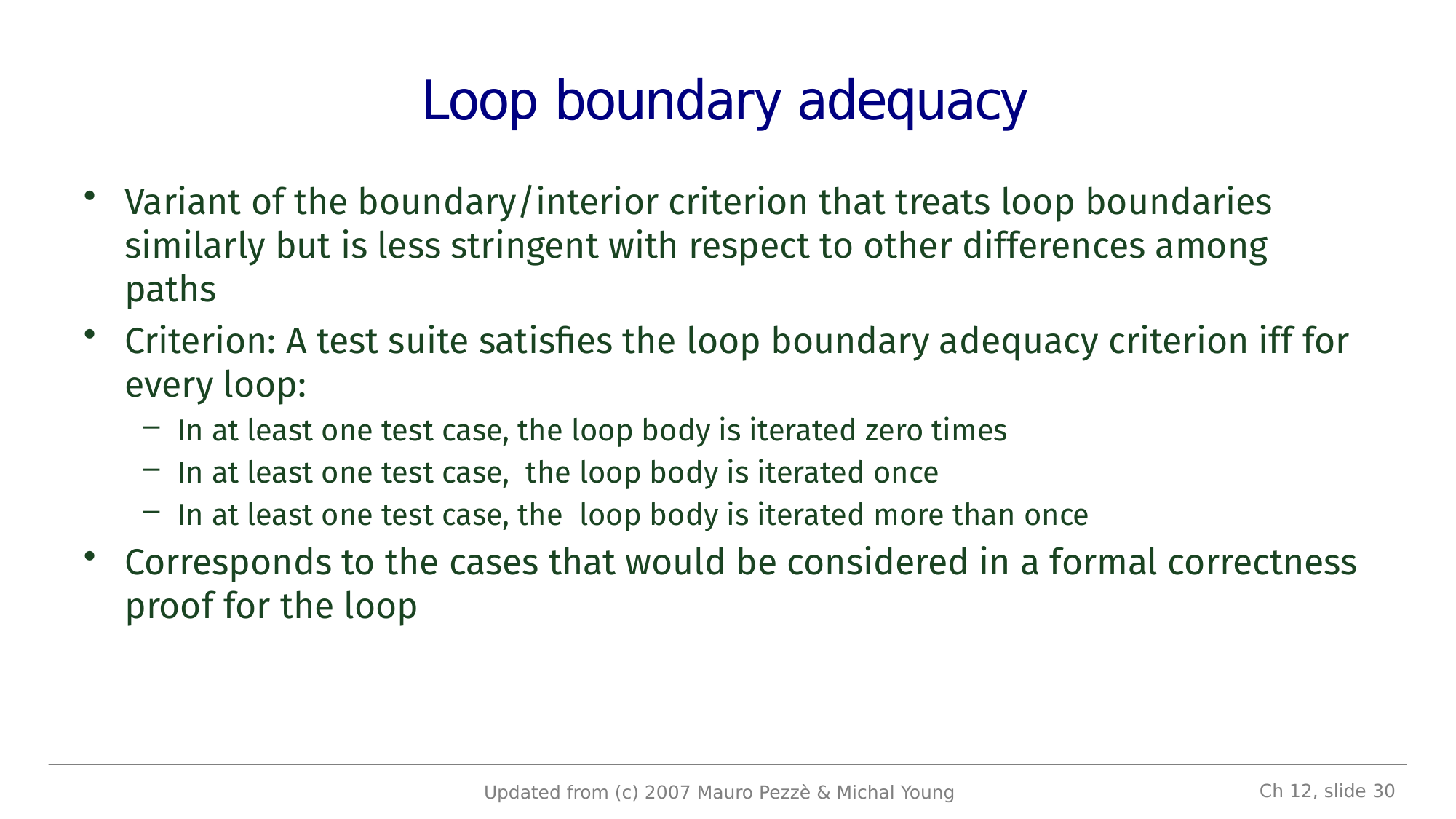

# Loop boundary adequacy
Variant of the boundary/interior criterion that treats loop boundaries similarly but is less stringent with respect to other differences among paths
Criterion: A test suite satisfies the loop boundary adequacy criterion iff for every loop:
In at least one test case, the loop body is iterated zero times
In at least one test case,  the loop body is iterated once
In at least one test case, the  loop body is iterated more than once
Corresponds to the cases that would be considered in a formal correctness proof for the loop
 Ch 12, slide 30
Updated from (c) 2007 Mauro Pezzè & Michal Young